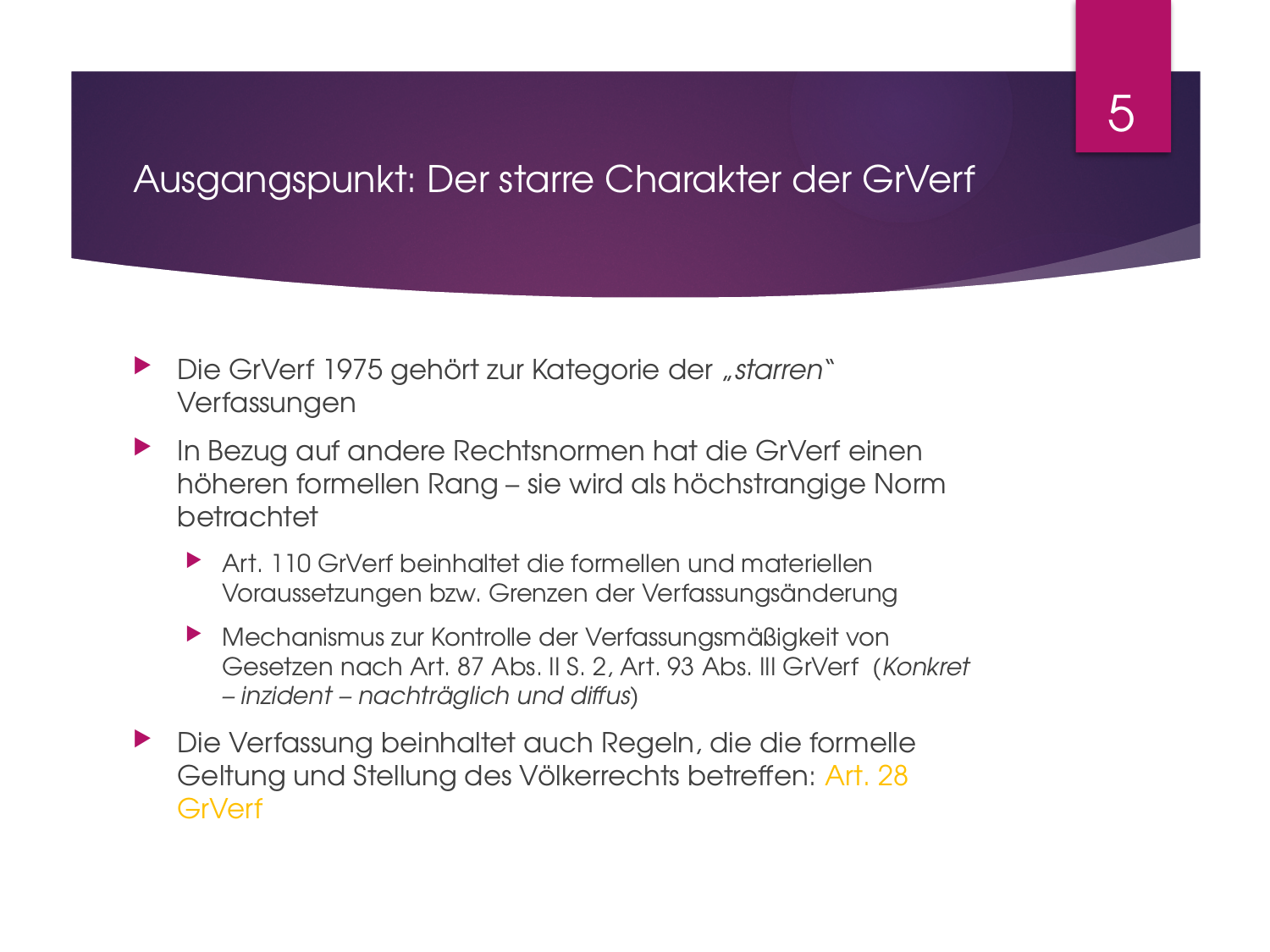

5
# Ausgangspunkt: Der starre Charakter der GrVerf
Die GrVerf 1975 gehört zur Kategorie der „starren“ Verfassungen
In Bezug auf andere Rechtsnormen hat die GrVerf einen höheren formellen Rang – sie wird als höchstrangige Norm betrachtet
Art. 110 GrVerf beinhaltet die formellen und materiellen Voraussetzungen bzw. Grenzen der Verfassungsänderung
Mechanismus zur Kontrolle der Verfassungsmäßigkeit von Gesetzen nach Art. 87 Abs. II S. 2, Art. 93 Abs. III GrVerf  (Konkret – inzident – nachträglich und diffus)
Die Verfassung beinhaltet auch Regeln, die die formelle Geltung und Stellung des Völkerrechts betreffen: Art. 28 GrVerf